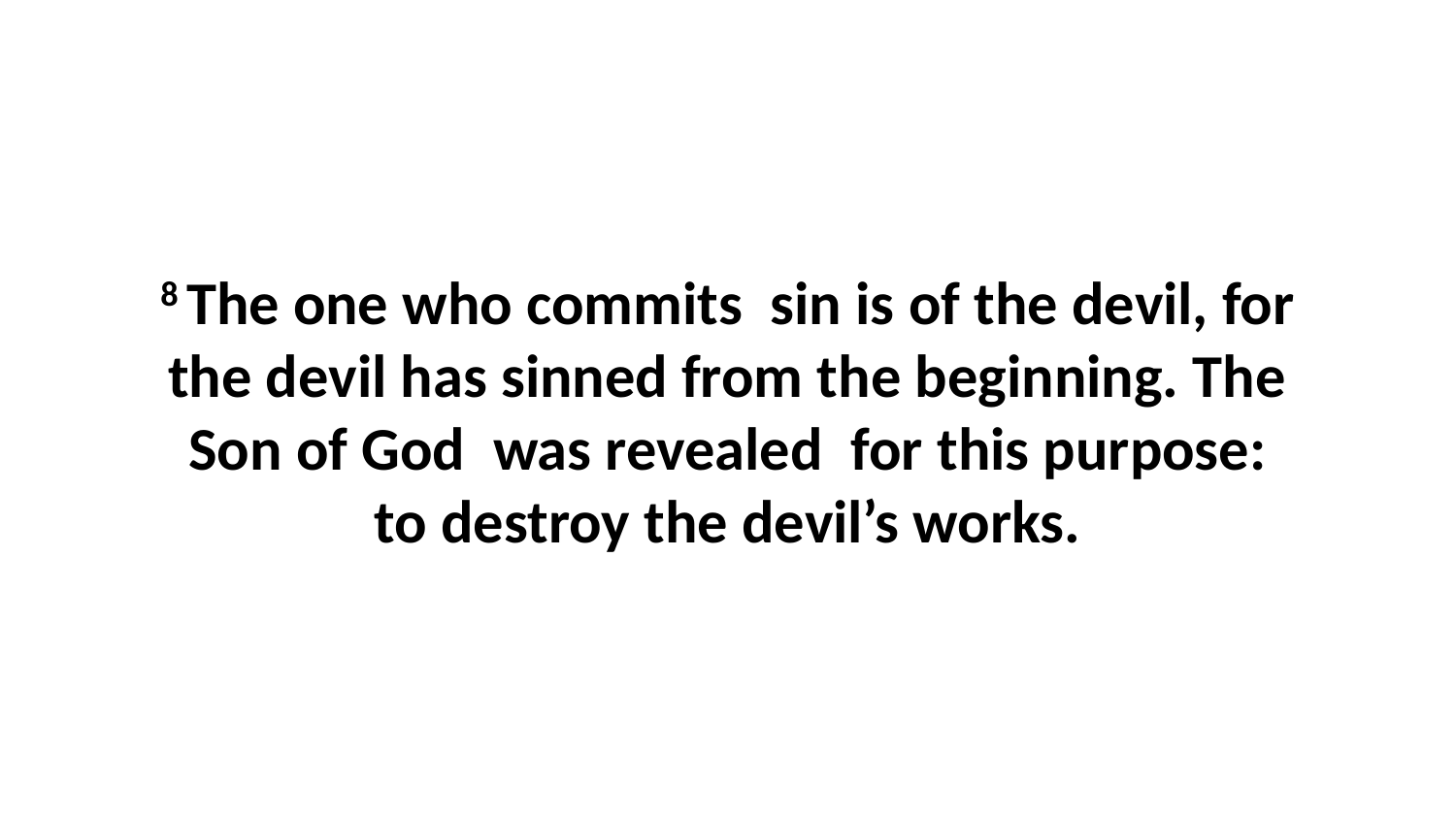

8 The one who commits  sin is of the devil, for the devil has sinned from the beginning. The Son of God  was revealed  for this purpose: to destroy the devil’s works.